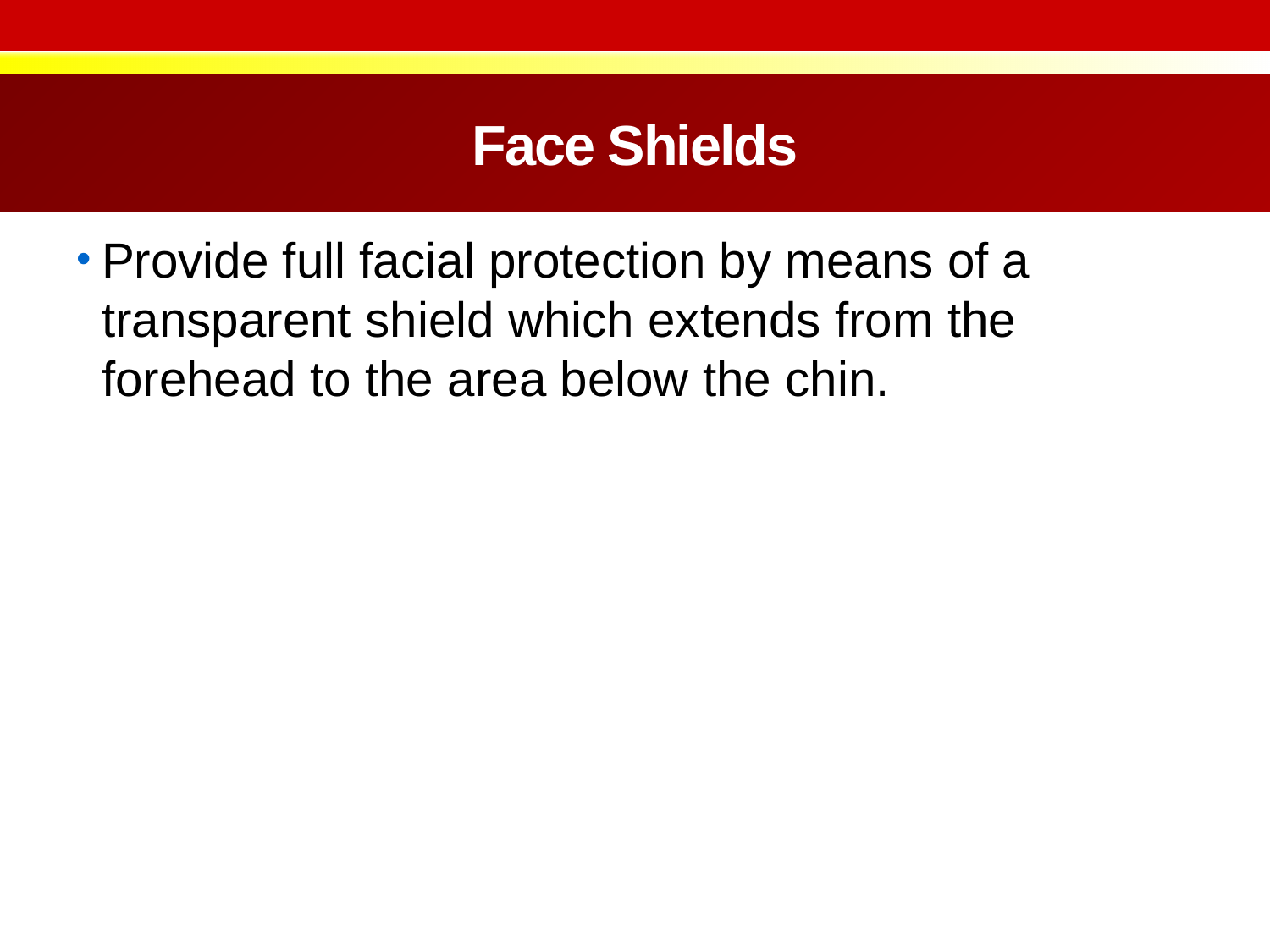

# Face Shields
Provide full facial protection by means of a transparent shield which extends from the forehead to the area below the chin.